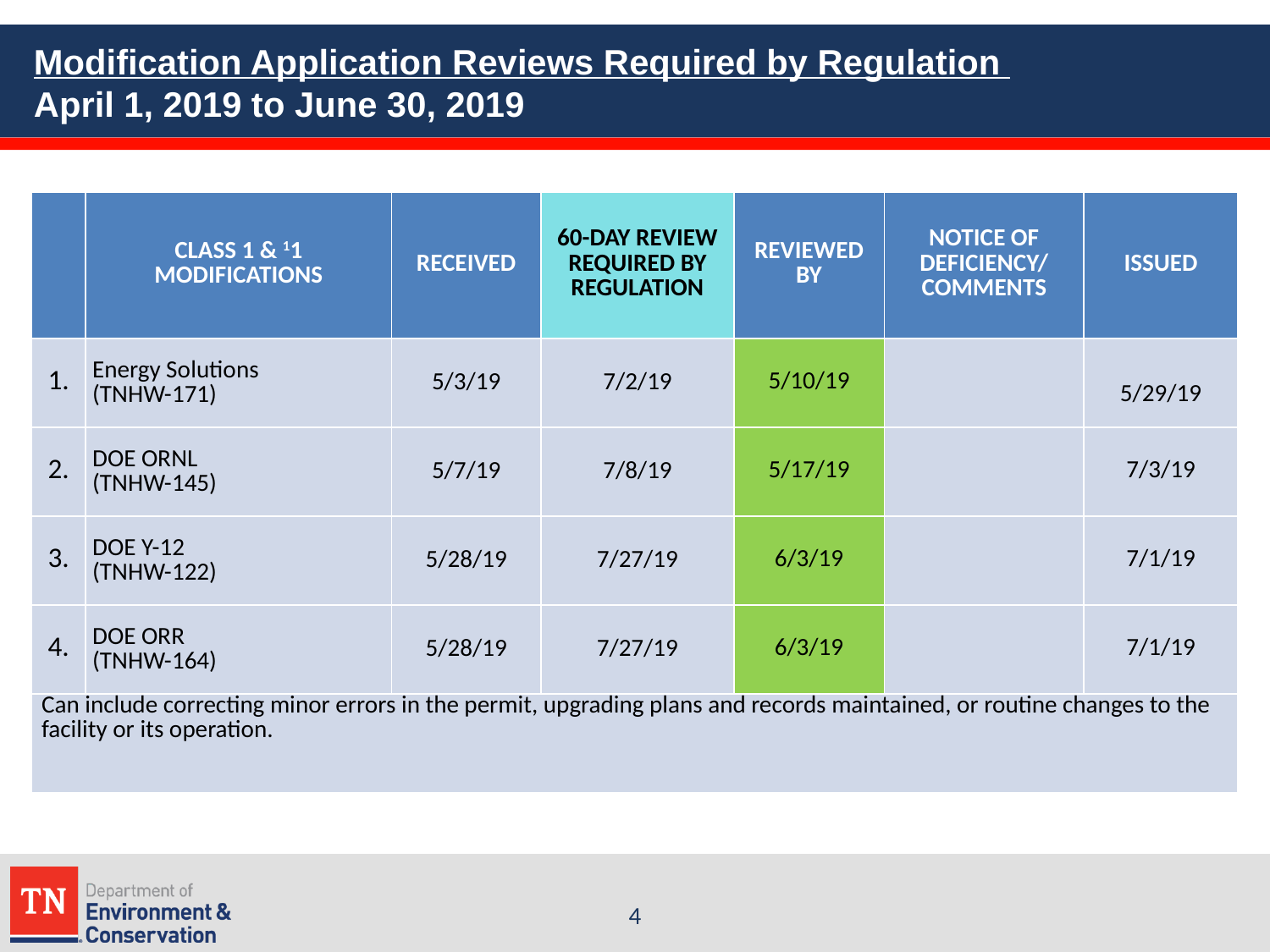

# Modification Application Reviews Required by Regulation April 1, 2019 to June 30, 2019
|  | CLASS 1 & 11 MODIFICATIONS | RECEIVED | 60-DAY REVIEW REQUIRED BY REGULATION | REVIEWED BY | NOTICE OF DEFICIENCY/ COMMENTS | ISSUED |
| --- | --- | --- | --- | --- | --- | --- |
| 1. | Energy Solutions (TNHW-171) | 5/3/19 | 7/2/19 | 5/10/19 |  | 5/29/19 |
| 2. | DOE ORNL (TNHW-145) | 5/7/19 | 7/8/19 | 5/17/19 |  | 7/3/19 |
| 3. | DOE Y-12 (TNHW-122) | 5/28/19 | 7/27/19 | 6/3/19 |  | 7/1/19 |
| 4. | DOE ORR (TNHW-164) | 5/28/19 | 7/27/19 | 6/3/19 |  | 7/1/19 |
| Can include correcting minor errors in the permit, upgrading plans and records maintained, or routine changes to the facility or its operation. |  |  |  |  |  |  |
4